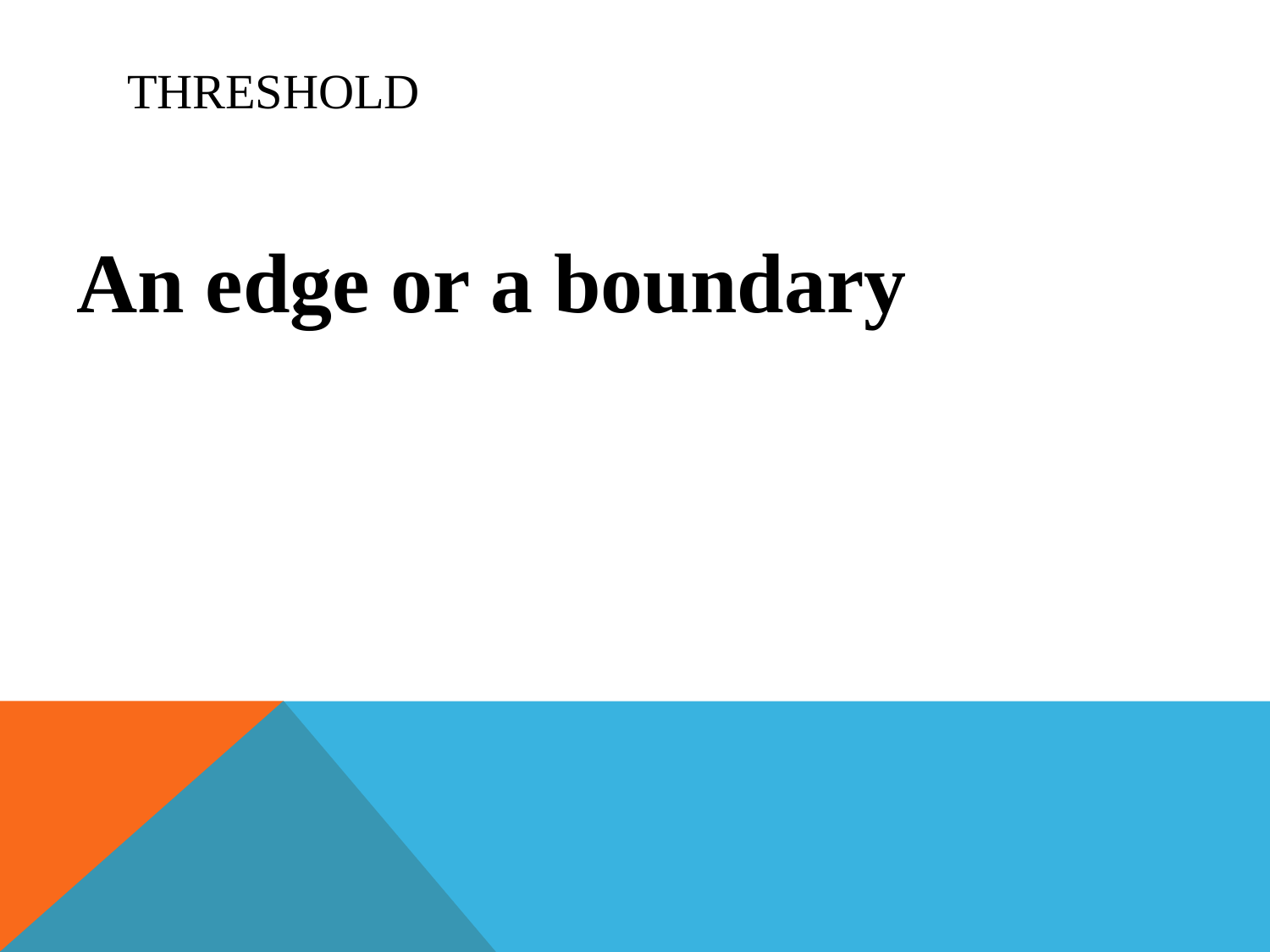

# Threshold
An edge or a boundary